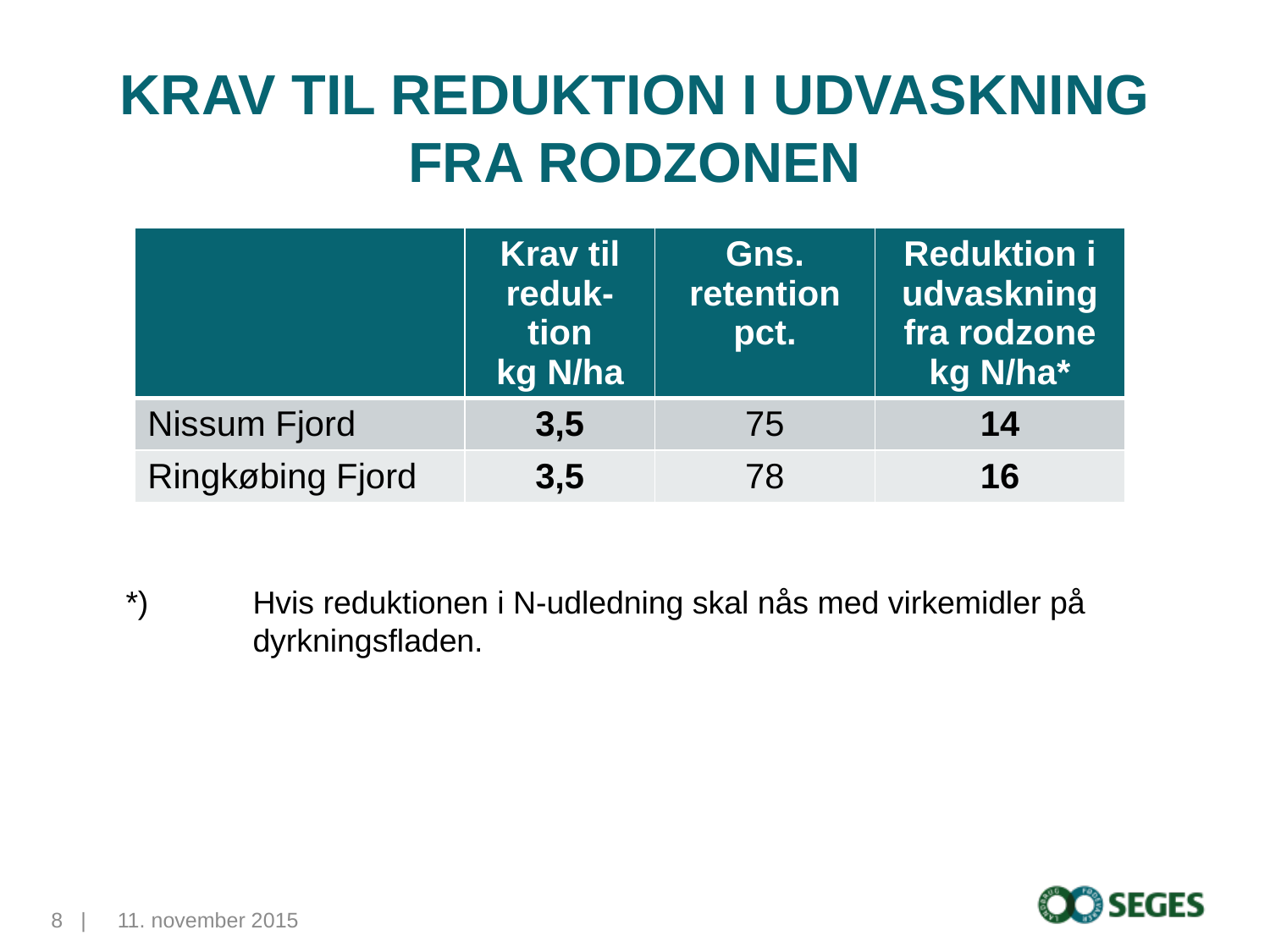

# Krav til reduktion i udvaskning fra rodzonen
|  | Krav til reduk-tion kg N/ha | Gns. retention pct. | Reduktion i udvaskning fra rodzone kg N/ha\* |
| --- | --- | --- | --- |
| Nissum Fjord | 3,5 | 75 | 14 |
| Ringkøbing Fjord | 3,5 | 78 | 16 |
*)	Hvis reduktionen i N-udledning skal nås med virkemidler på
	dyrkningsfladen.
8...|
11. november 2015